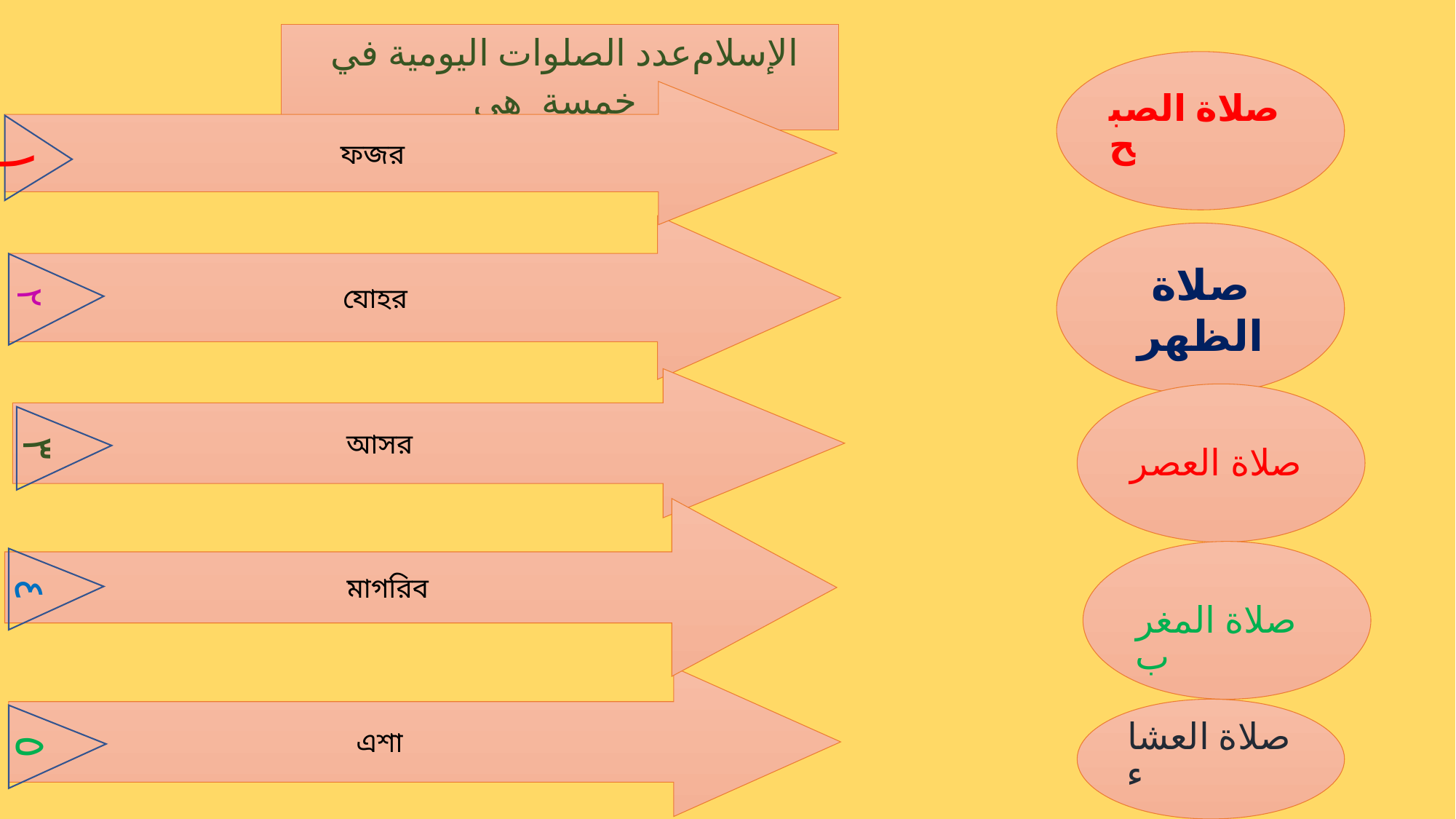

عدد الصلوات اليومية في الإسلام هي خمسة
صلاة الصبح
ফজর
١
যোহর
٢
صلاة الظهر
আসর
٣
صلاة العصر
মাগরিব
٤
 صلاة المغرب
এশা
٥
صلاة العشاء